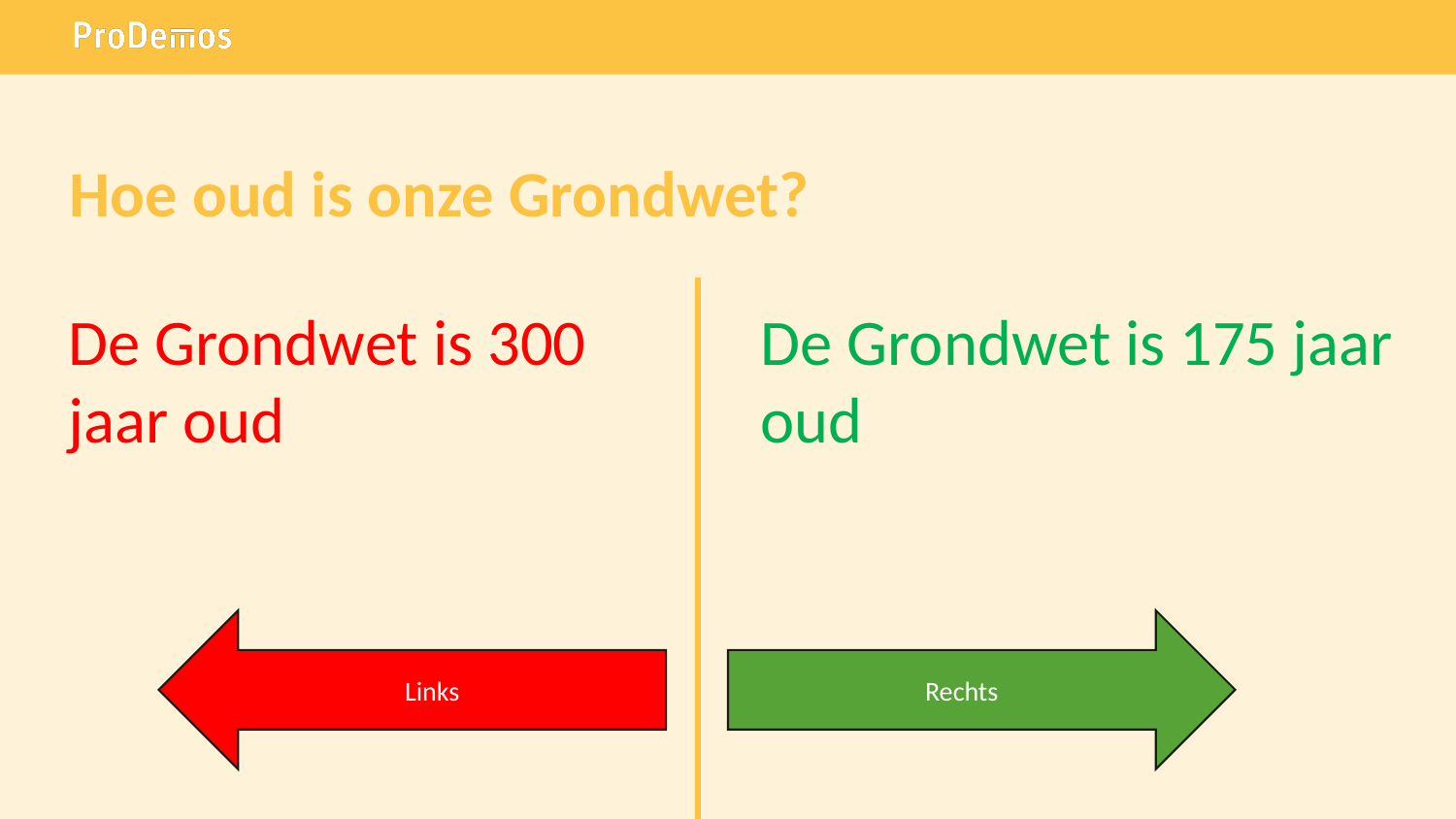

# Hoe oud is onze Grondwet?
De Grondwet is 300 jaar oud
De Grondwet is 175 jaar oud
Links
Rechts